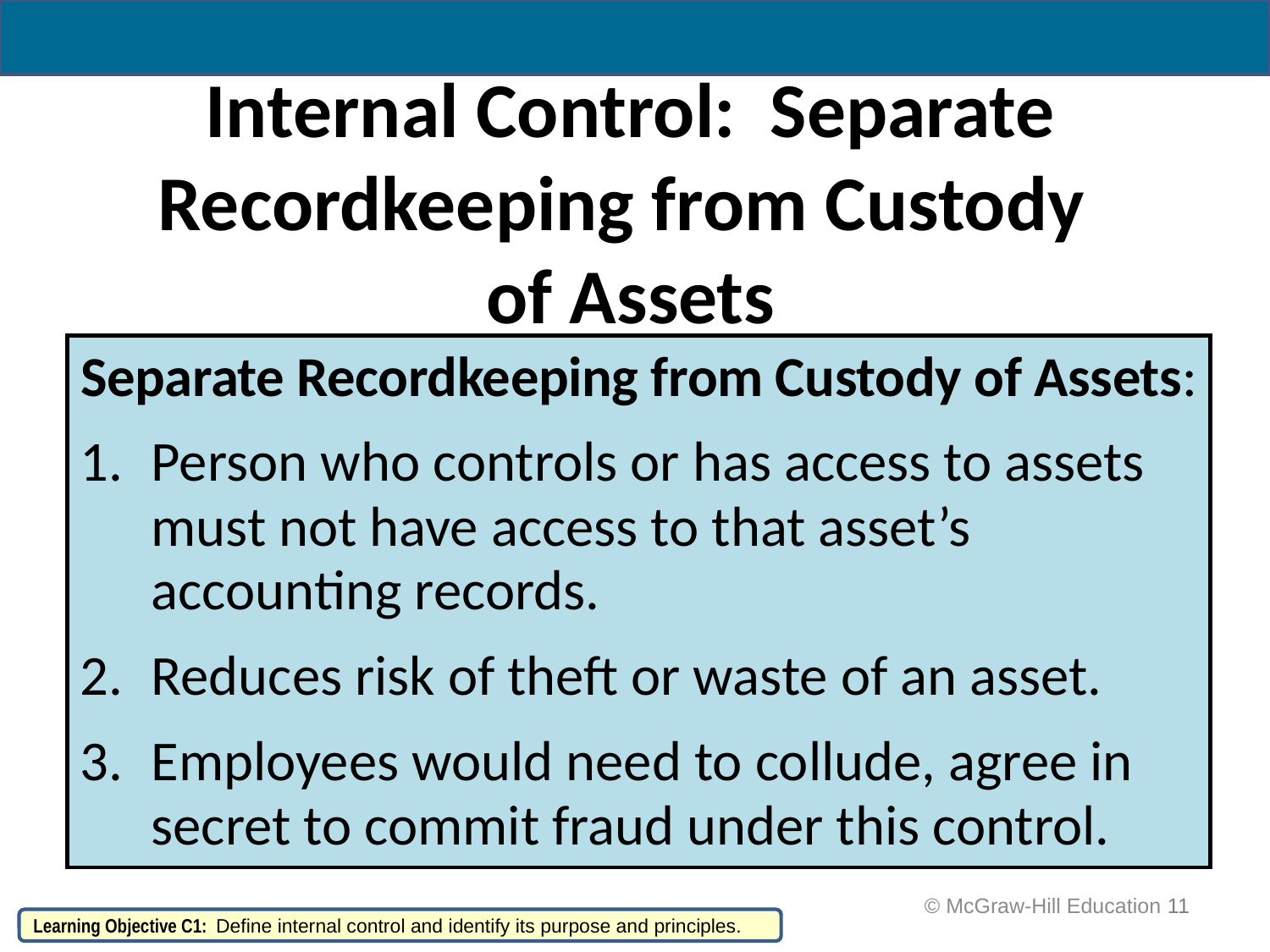

# Internal Control:  Separate Recordkeeping from Custody of Assets
Separate Recordkeeping from Custody of Assets:
Person who controls or has access to assets must not have access to that asset’s accounting records.
Reduces risk of theft or waste of an asset.
Employees would need to collude, agree in secret to commit fraud under this control.
 © McGraw-Hill Education
11
Learning Objective C1:  Define internal control and identify its purpose and principles.